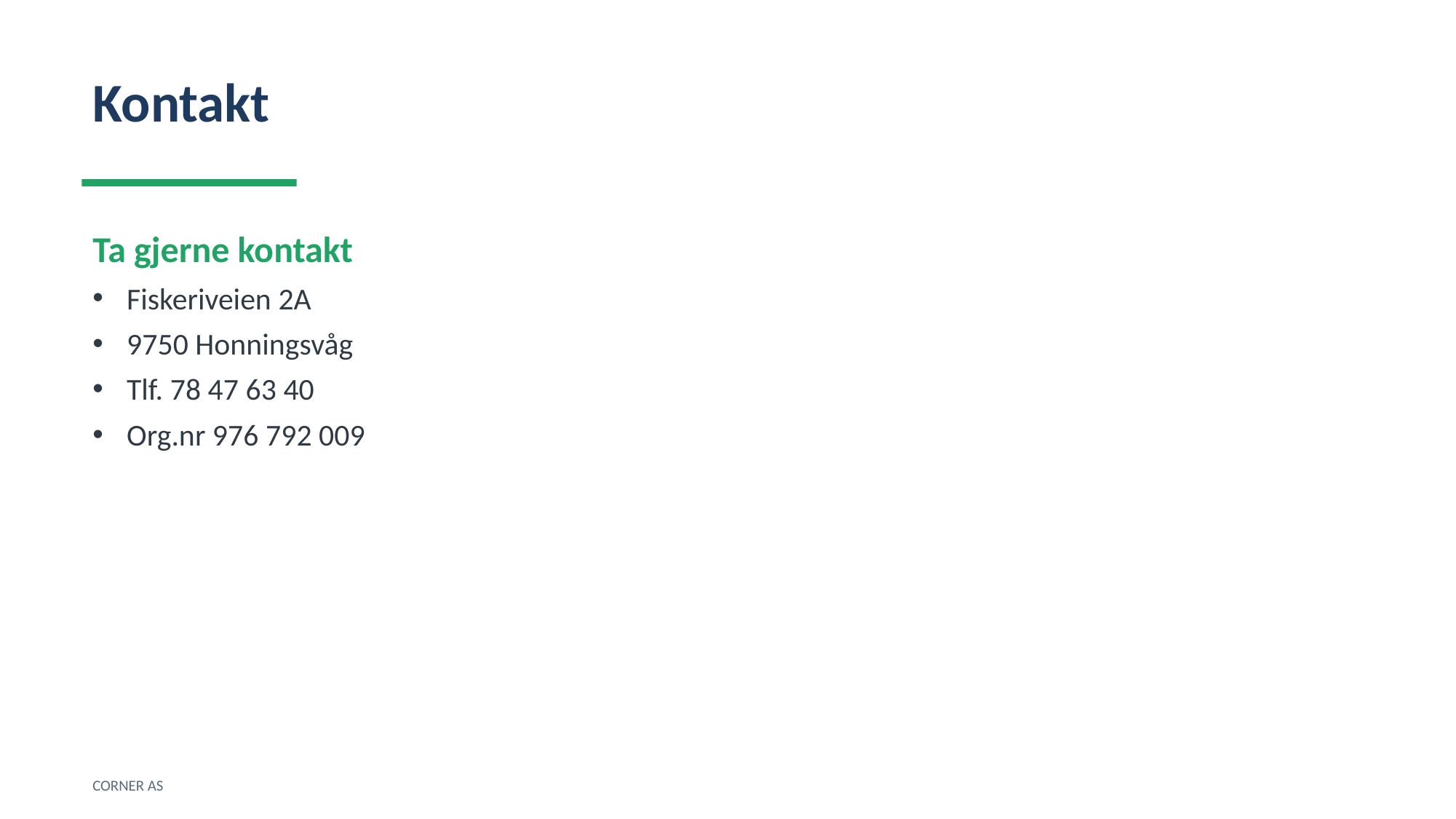

Kontakt

Ta gjerne kontakt
Fiskeriveien 2A
9750 Honningsvåg
Tlf. 78 47 63 40
Org.nr 976 792 009
CORNER AS